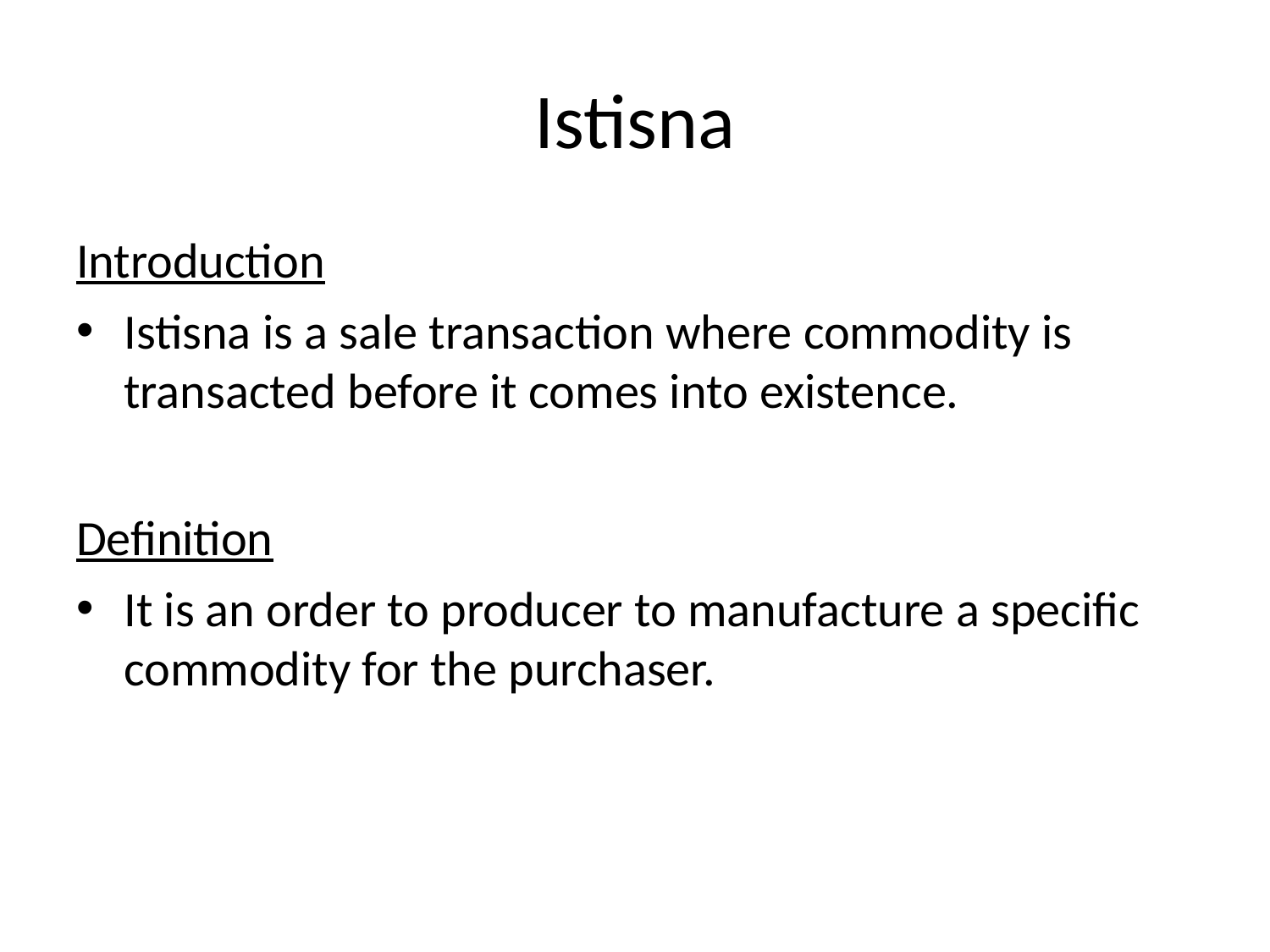

# Istisna
Introduction
Istisna is a sale transaction where commodity is transacted before it comes into existence.

Definition
It is an order to producer to manufacture a specific commodity for the purchaser.